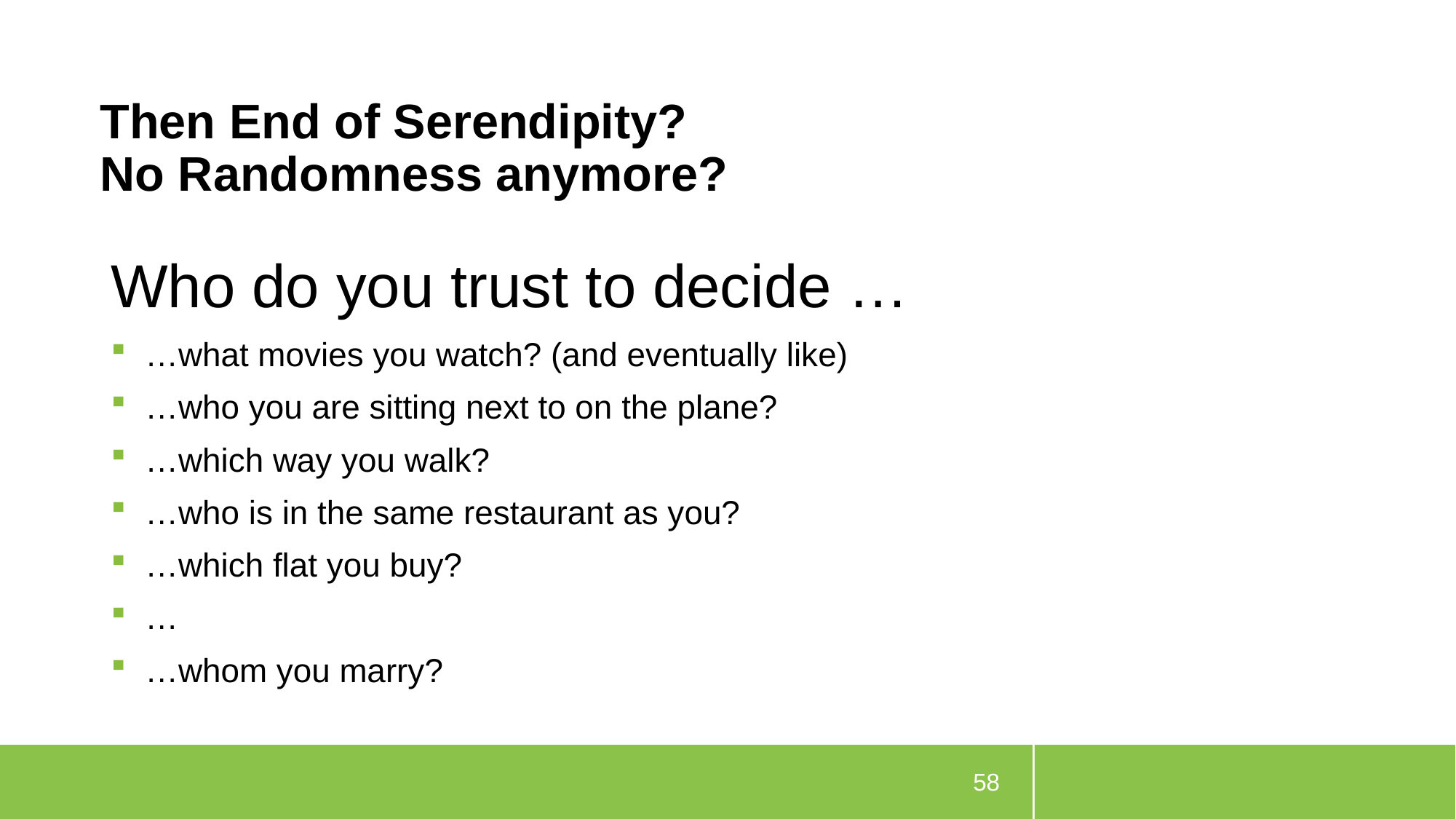

# Then End of Serendipity? No Randomness anymore?
Who do you trust to decide …
…what movies you watch? (and eventually like)
…who you are sitting next to on the plane?
…which way you walk?
…who is in the same restaurant as you?
…which flat you buy?
…
…whom you marry?
58